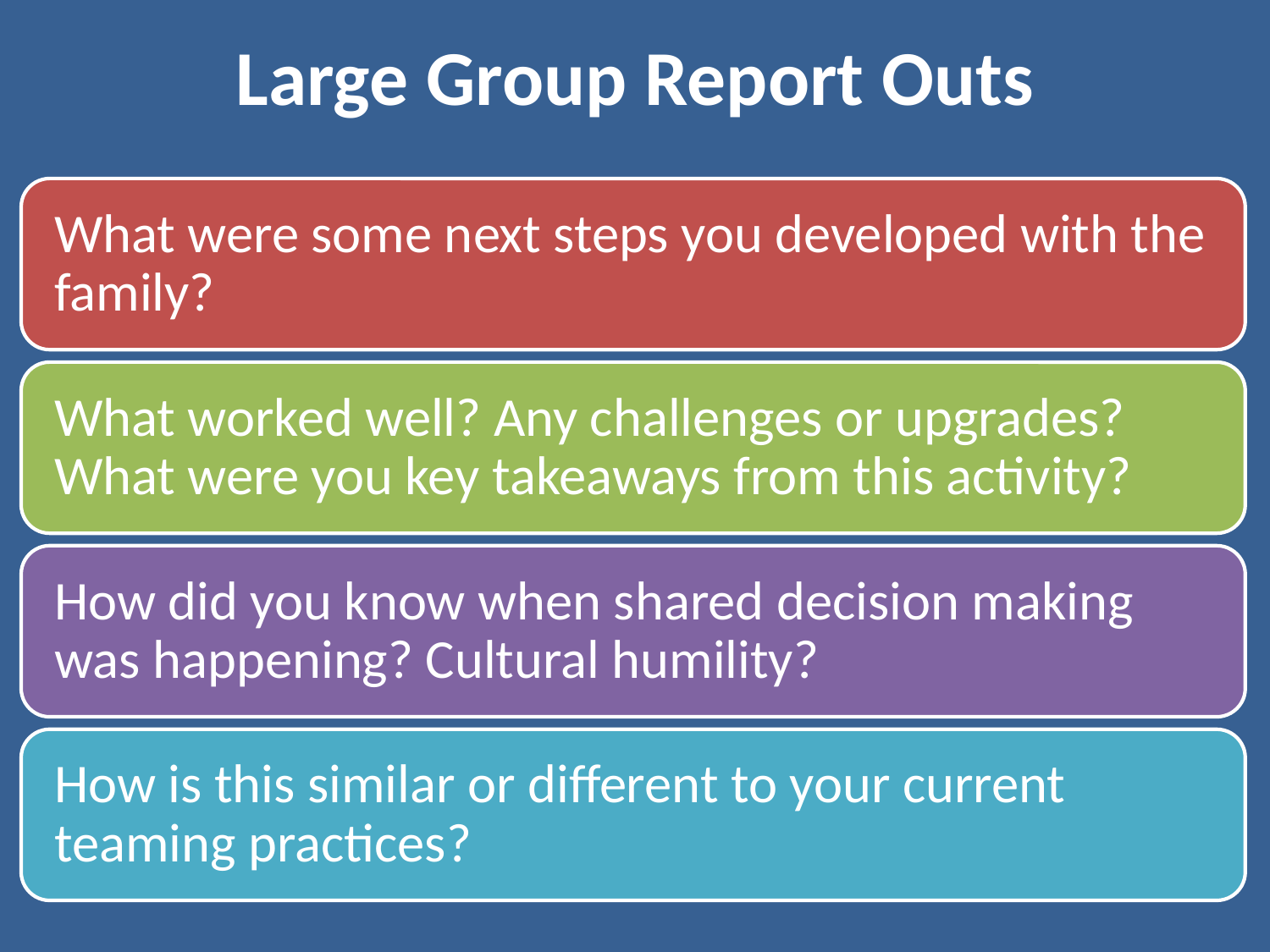

# Large Group Report Outs
What were some next steps you developed with the family?
What worked well? Any challenges or upgrades? What were you key takeaways from this activity?
How did you know when shared decision making was happening? Cultural humility?
How is this similar or different to your current teaming practices?